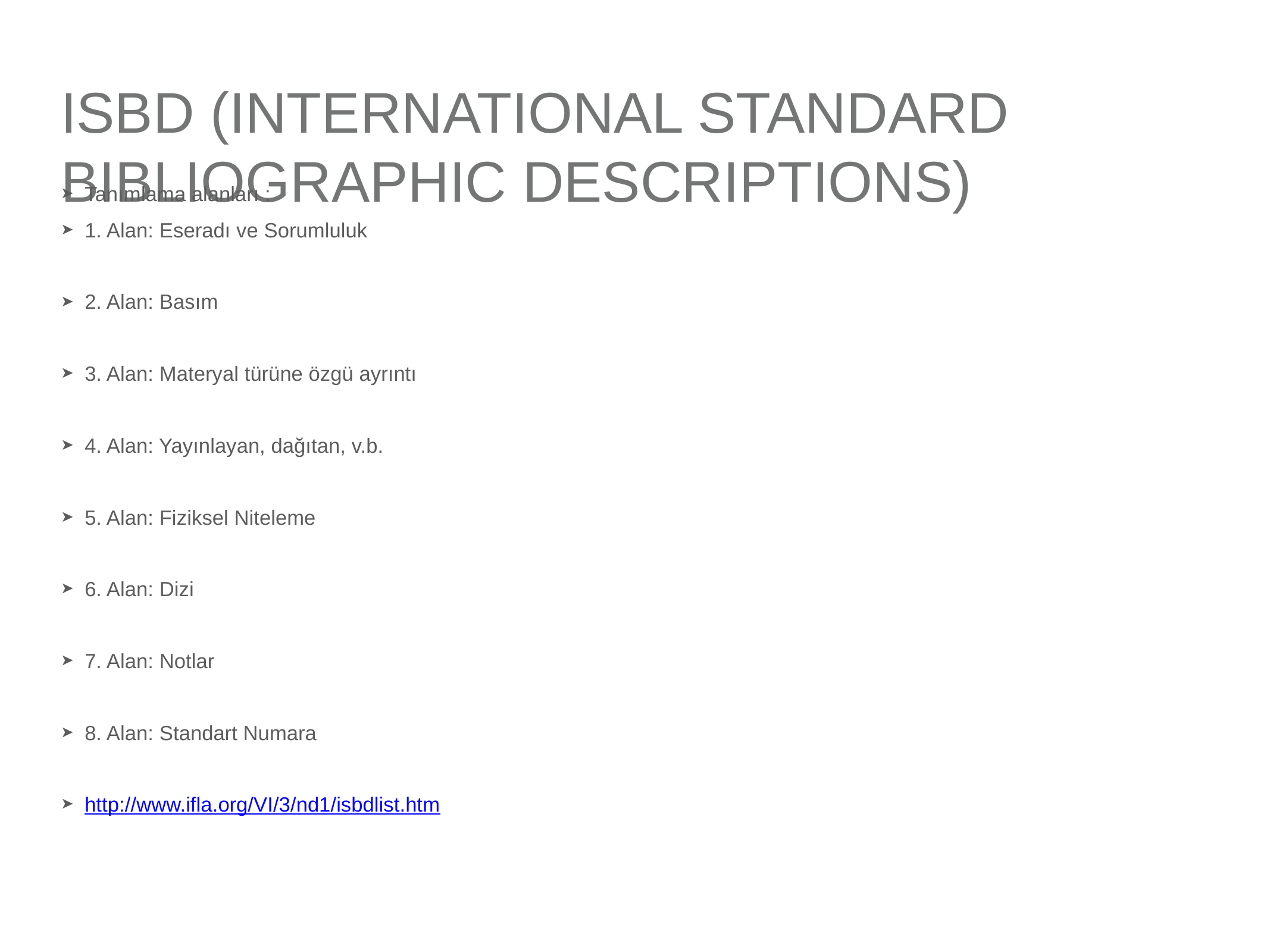

# ISBD (International Standard Bibliographic Descriptions)

Tanımlama alanları :
1. Alan: Eseradı ve Sorumluluk

2. Alan: Basım

3. Alan: Materyal türüne özgü ayrıntı

4. Alan: Yayınlayan, dağıtan, v.b.

5. Alan: Fiziksel Niteleme

6. Alan: Dizi

7. Alan: Notlar

8. Alan: Standart Numara

http://www.ifla.org/VI/3/nd1/isbdlist.htm